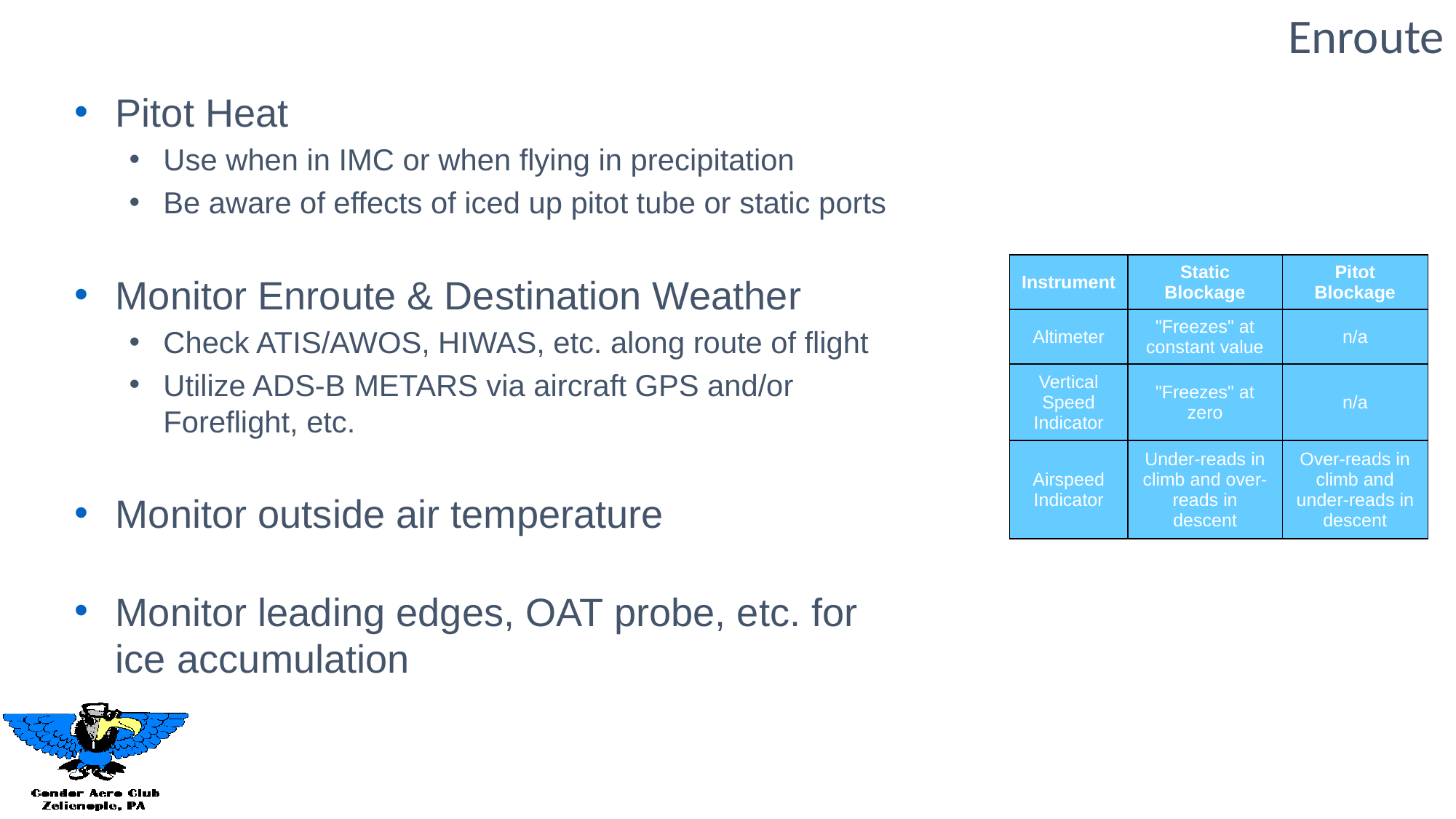

Enroute
Pitot Heat
Use when in IMC or when flying in precipitation
Be aware of effects of iced up pitot tube or static ports

Monitor Enroute & Destination Weather
Check ATIS/AWOS, HIWAS, etc. along route of flight
Utilize ADS-B METARS via aircraft GPS and/or Foreflight, etc.

Monitor outside air temperature

Monitor leading edges, OAT probe, etc. for ice accumulation

| Instrument | Static Blockage | Pitot Blockage |
| --- | --- | --- |
| Altimeter | "Freezes" at constant value | n/a |
| Vertical Speed Indicator | "Freezes" at zero | n/a |
| Airspeed Indicator | Under-reads in climb and over-reads in descent | Over-reads in climb and under-reads in descent |